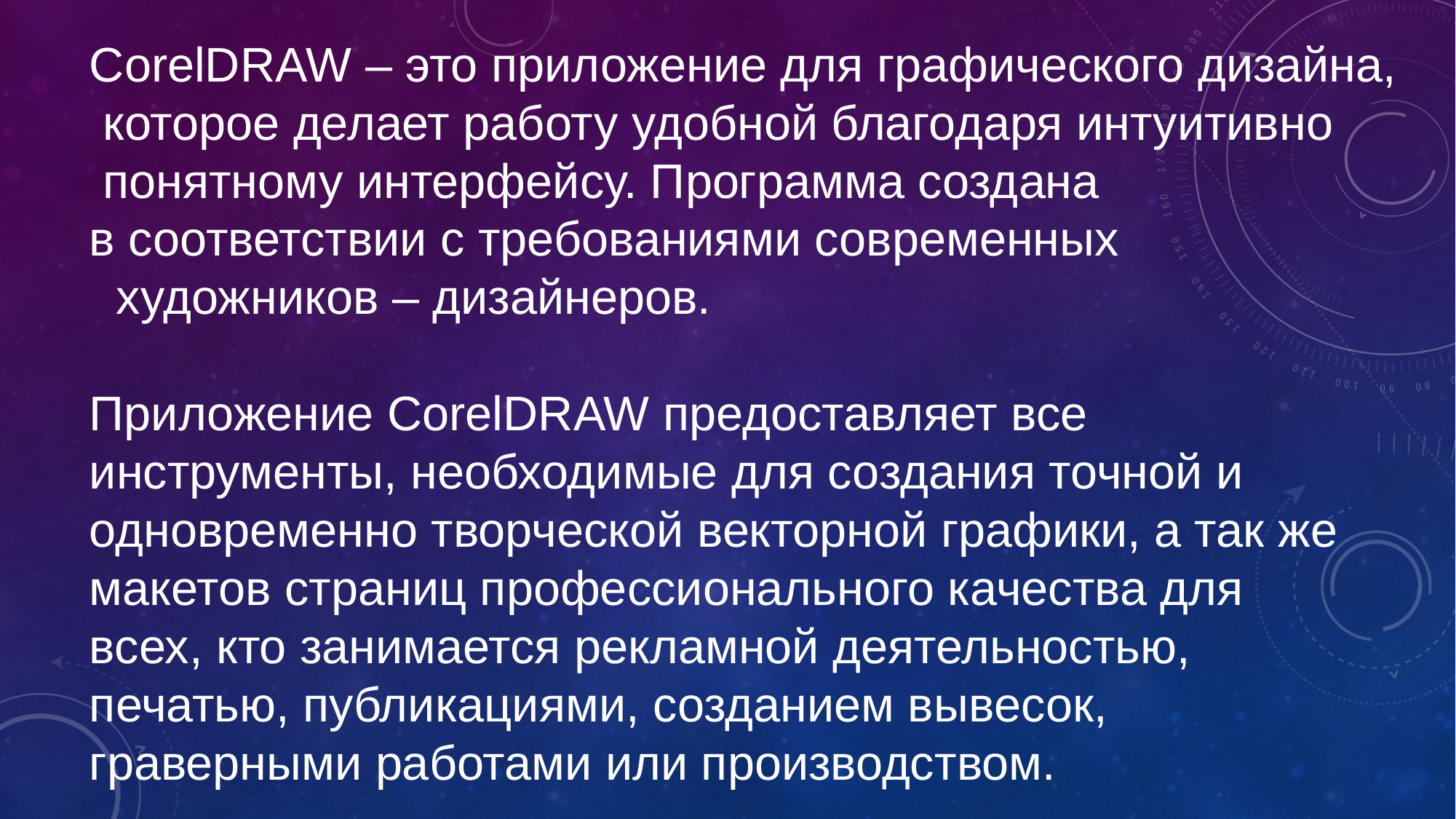

CorelDRAW – это приложение для графического дизайна,
 которое делает работу удобной благодаря интуитивно
 понятному интерфейсу. Программа создана
в соответствии с требованиями современных
  художников – дизайнеров.

Приложение CorelDRAW предоставляет все
инструменты, необходимые для создания точной и
одновременно творческой векторной графики, а так же
макетов страниц профессионального качества для
всех, кто занимается рекламной деятельностью,
печатью, публикациями, созданием вывесок,
граверными работами или производством.